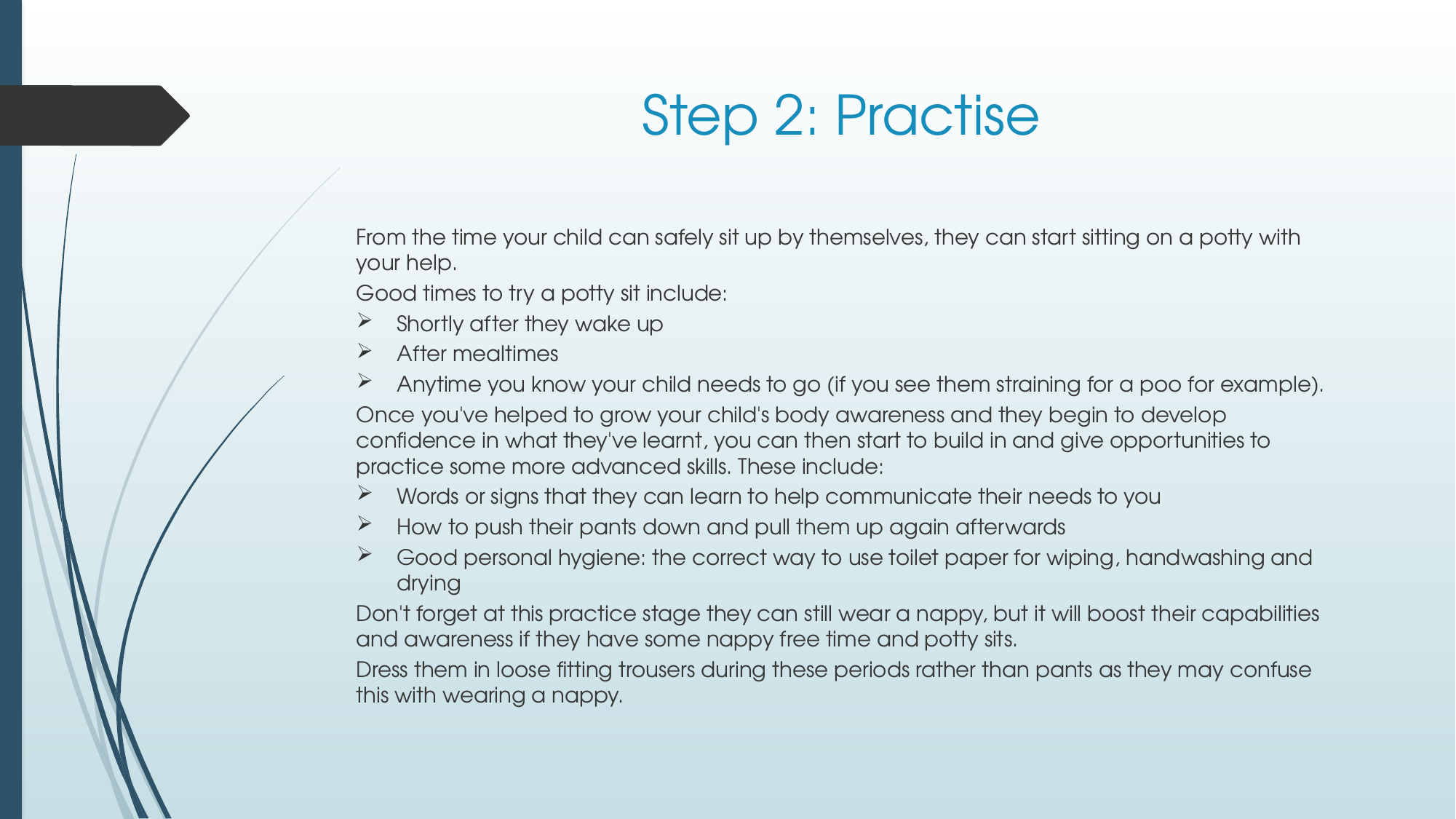

# Step 2: Practise
From the time your child can safely sit up by themselves, they can start sitting on a potty with your help.
Good times to try a potty sit include:
Shortly after they wake up
After mealtimes
Anytime you know your child needs to go (if you see them straining for a poo for example).
Once you've helped to grow your child's body awareness and they begin to develop confidence in what they've learnt, you can then start to build in and give opportunities to practice some more advanced skills. These include:
Words or signs that they can learn to help communicate their needs to you
How to push their pants down and pull them up again afterwards
Good personal hygiene: the correct way to use toilet paper for wiping, handwashing and drying
Don't forget at this practice stage they can still wear a nappy, but it will boost their capabilities and awareness if they have some nappy free time and potty sits.
Dress them in loose fitting trousers during these periods rather than pants as they may confuse this with wearing a nappy.